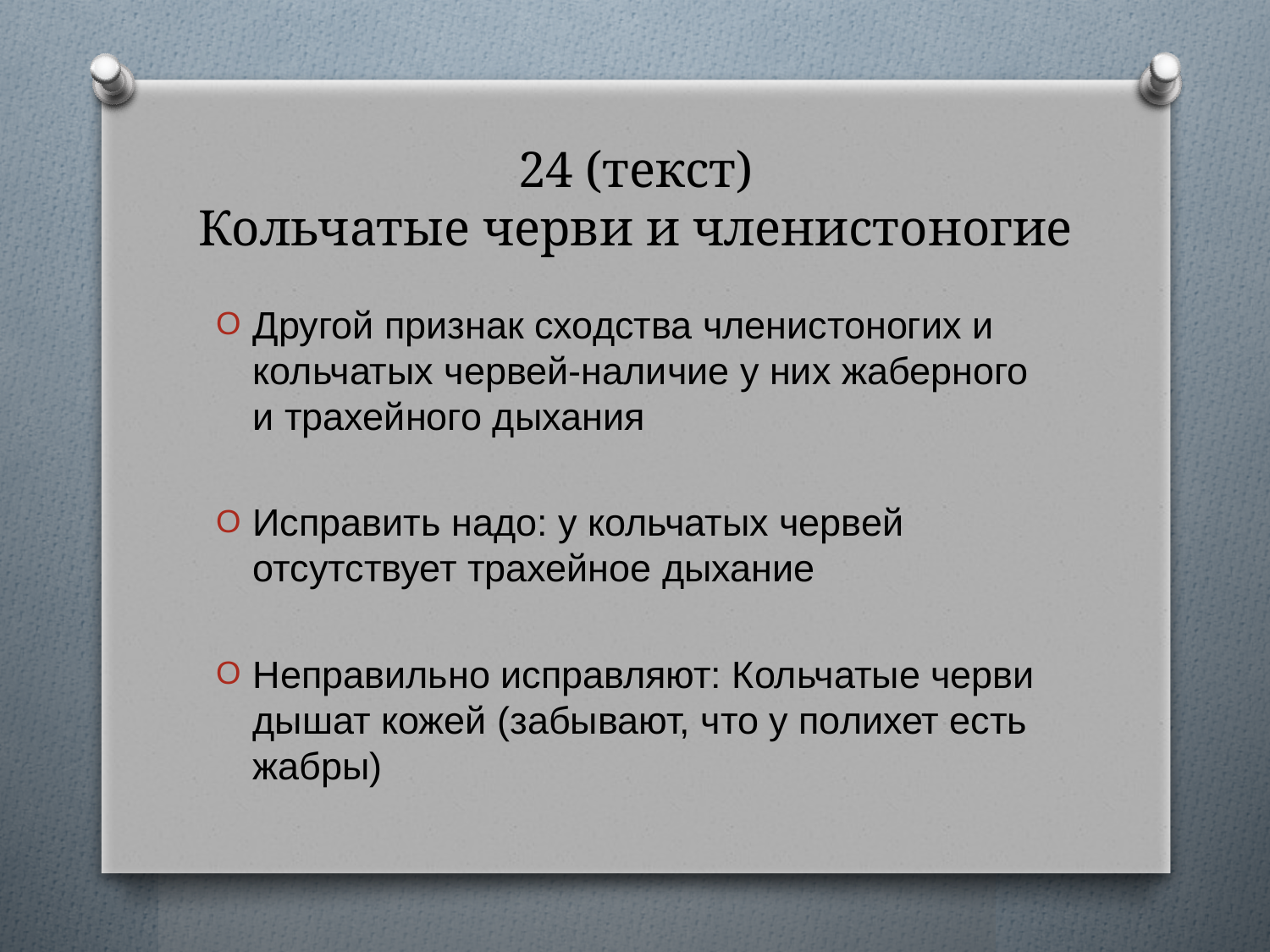

# 24 (текст) Кольчатые черви и членистоногие
Другой признак сходства членистоногих и кольчатых червей-наличие у них жаберного и трахейного дыхания

Исправить надо: у кольчатых червей отсутствует трахейное дыхание

Неправильно исправляют: Кольчатые черви дышат кожей (забывают, что у полихет есть жабры)